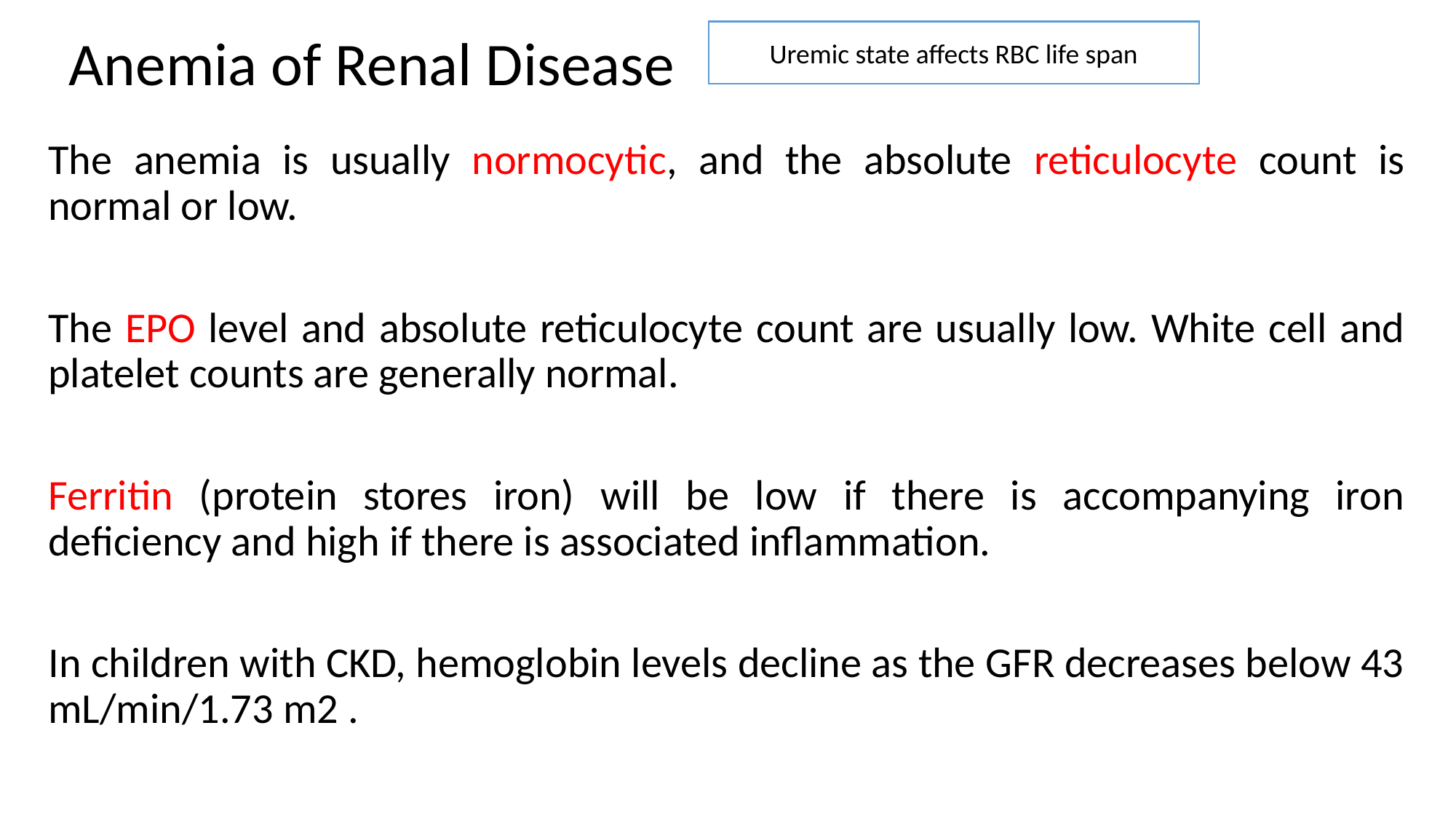

Uremic state affects RBC life span
# Anemia of Renal Disease
The anemia is usually normocytic, and the absolute reticulocyte count is normal or low.

The EPO level and absolute reticulocyte count are usually low. White cell and platelet counts are generally normal.

Ferritin (protein stores iron) will be low if there is accompanying iron deficiency and high if there is associated inflammation.

In children with CKD, hemoglobin levels decline as the GFR decreases below 43 mL/min/1.73 m2 .